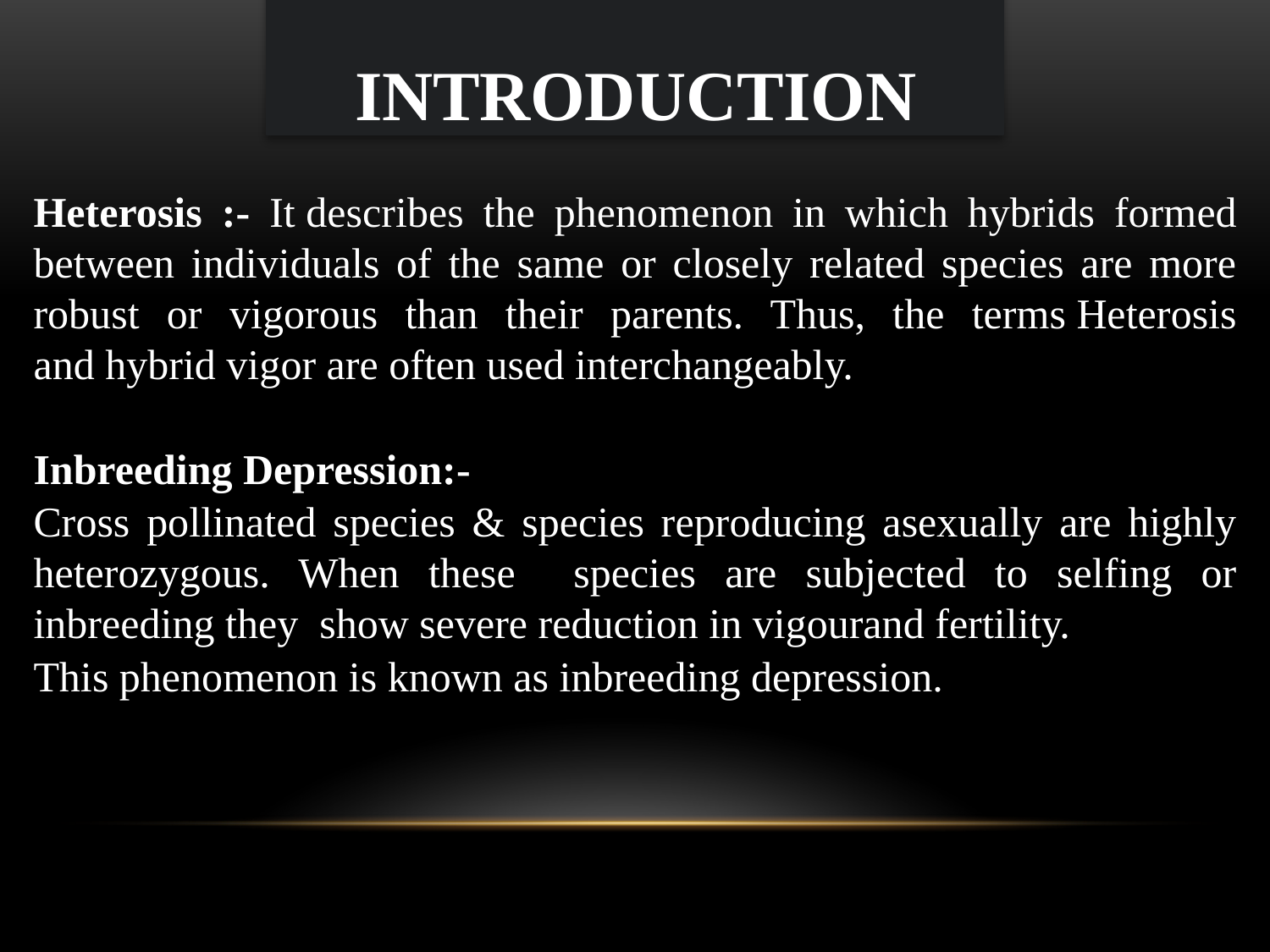

# Introduction
Heterosis :- It describes the phenomenon in which hybrids formed between individuals of the same or closely related species are more robust or vigorous than their parents. Thus, the terms Heterosis and hybrid vigor are often used interchangeably.

Inbreeding Depression:-
Cross pollinated species & species reproducing asexually are highly heterozygous. When these  species are subjected to selfing or inbreeding they  show severe reduction in vigourand fertility.
This phenomenon is known as inbreeding depression.